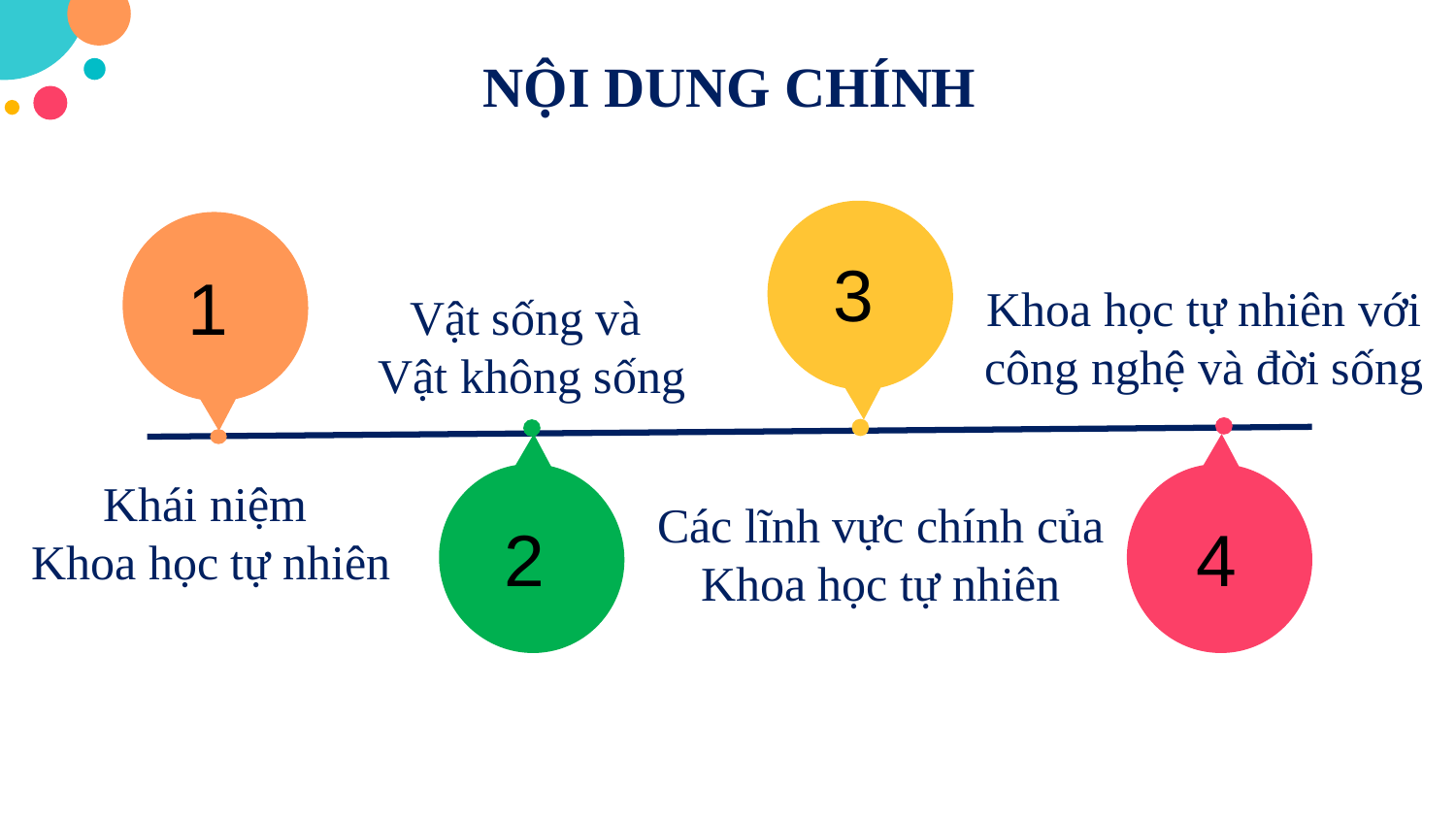

NỘI DUNG CHÍNH
8

3

1

Khoa học tự nhiên với công nghệ và đời sống
Vật sống và
Vật không sống

4

2
Khái niệm
Khoa học tự nhiên
Các lĩnh vực chính của Khoa học tự nhiên